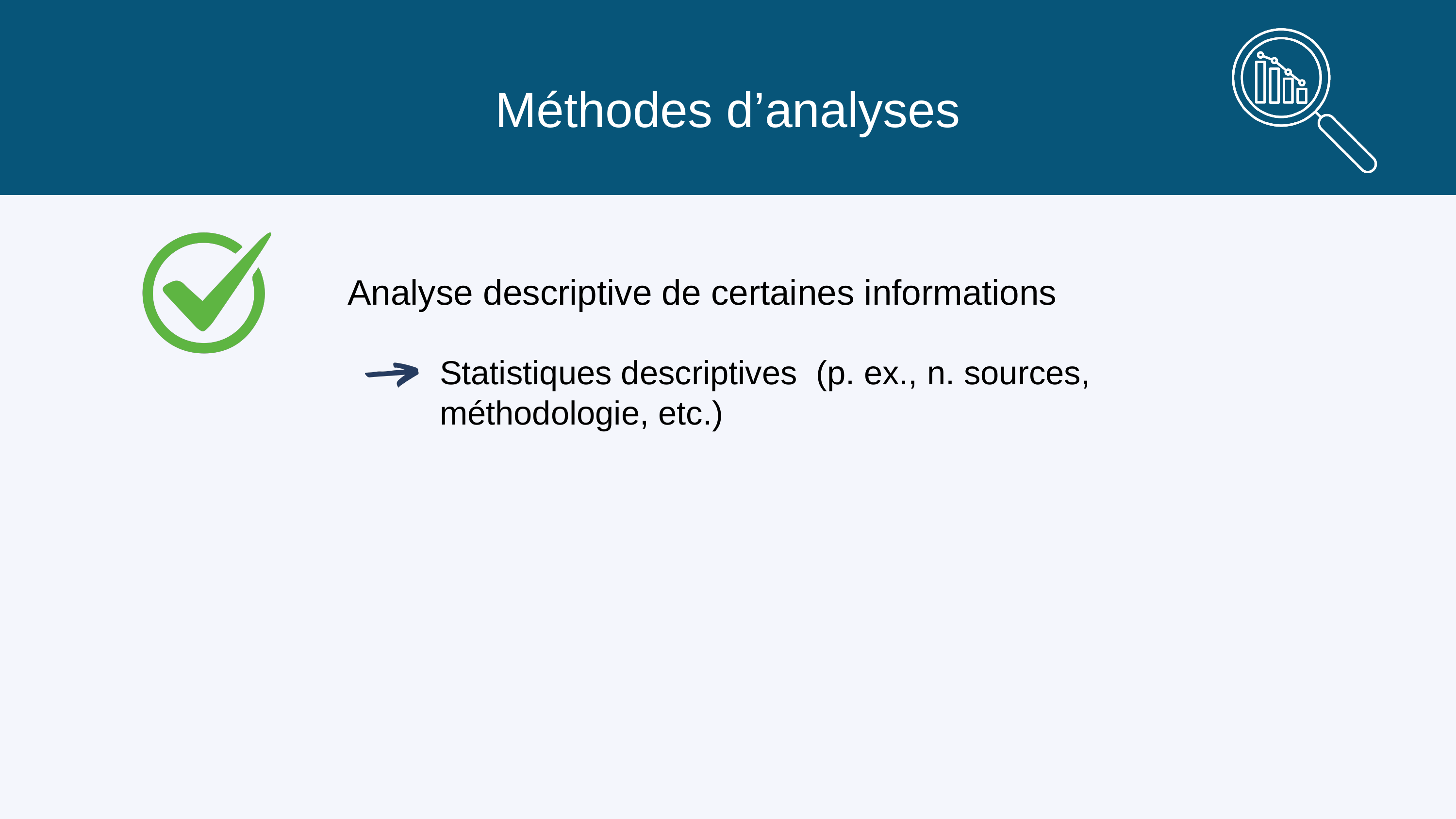

Méthodes d’analyses

Analyse descriptive de certaines informations
Statistiques descriptives  (p. ex., n. sources, méthodologie, etc.)